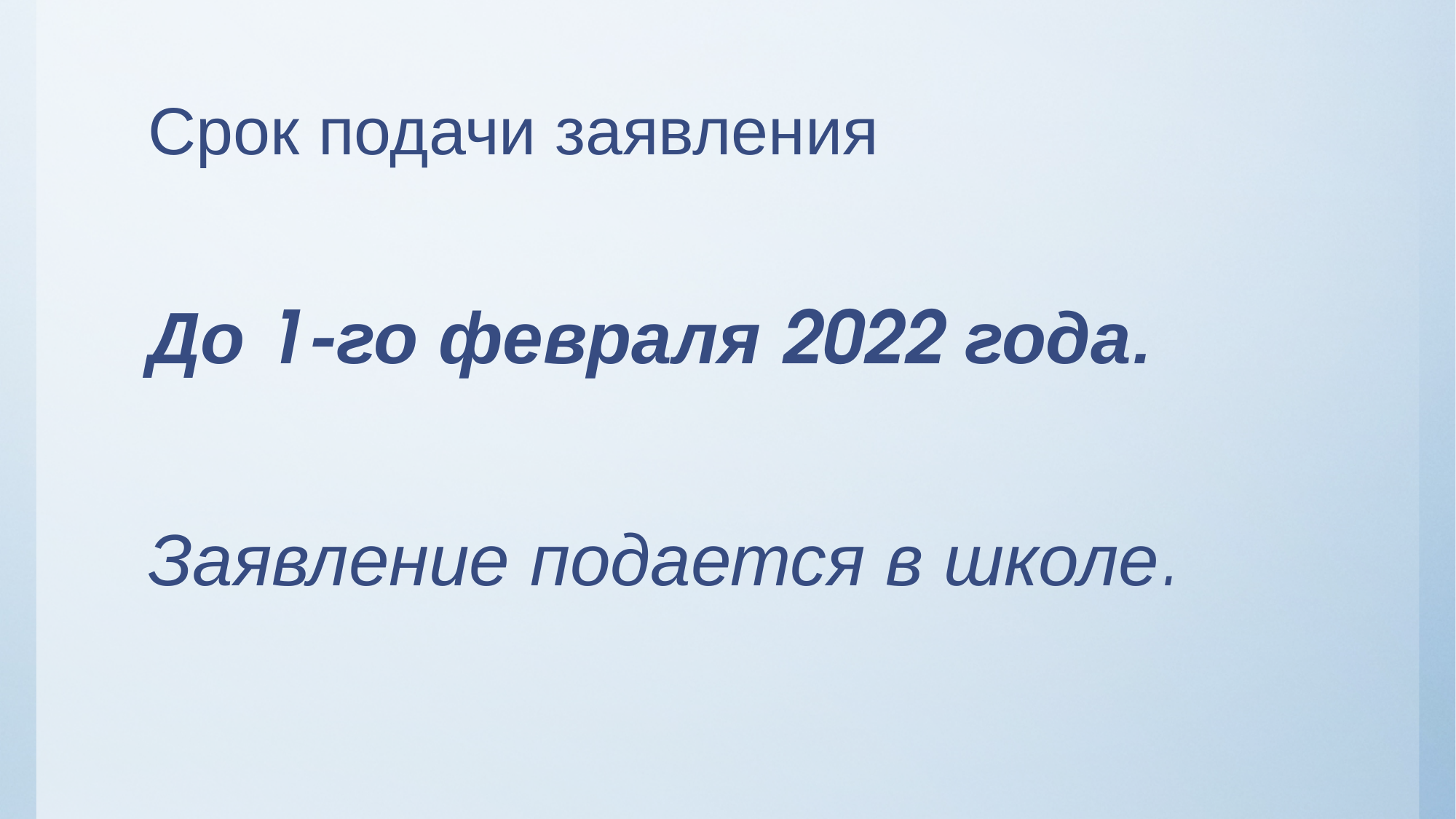

# Срок подачи заявления

До 1-го февраля 2022 года.

Заявление подается в школе.